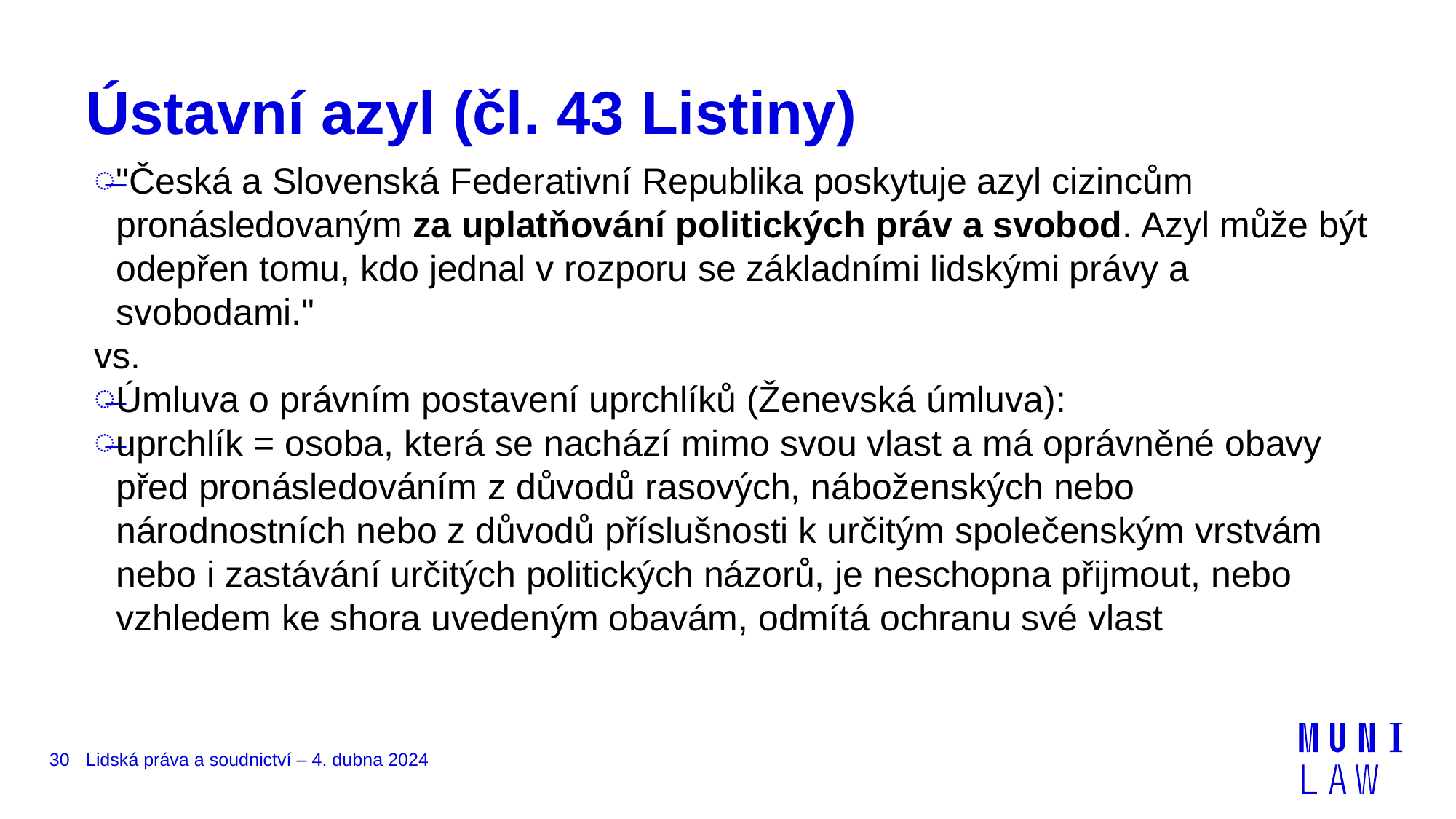

# Ústavní azyl (čl. 43 Listiny)
"Česká a Slovenská Federativní Republika poskytuje azyl cizincům pronásledovaným za uplatňování politických práv a svobod. Azyl může být odepřen tomu, kdo jednal v rozporu se základními lidskými právy a svobodami."
vs.
Úmluva o právním postavení uprchlíků (Ženevská úmluva):
uprchlík = osoba, která se nachází mimo svou vlast a má oprávněné obavy před pronásledováním z důvodů rasových, náboženských nebo národnostních nebo z důvodů příslušnosti k určitým společenským vrstvám nebo i zastávání určitých politických názorů, je neschopna přijmout, nebo vzhledem ke shora uvedeným obavám, odmítá ochranu své vlast
30
Lidská práva a soudnictví – 4. dubna 2024